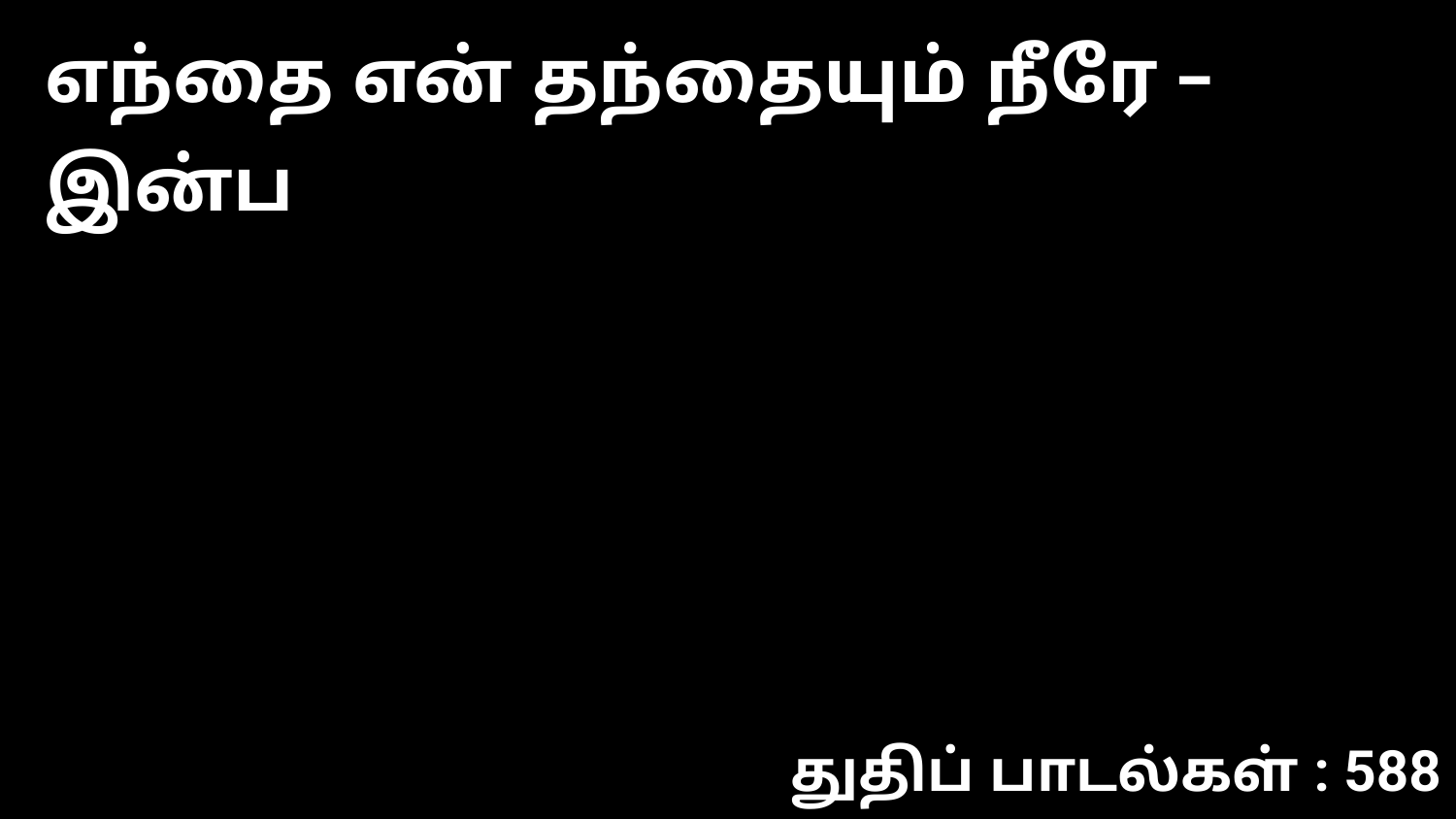

எந்தை என் தந்தையும் நீரே – இன்ப
துதிப் பாடல்கள் : 588